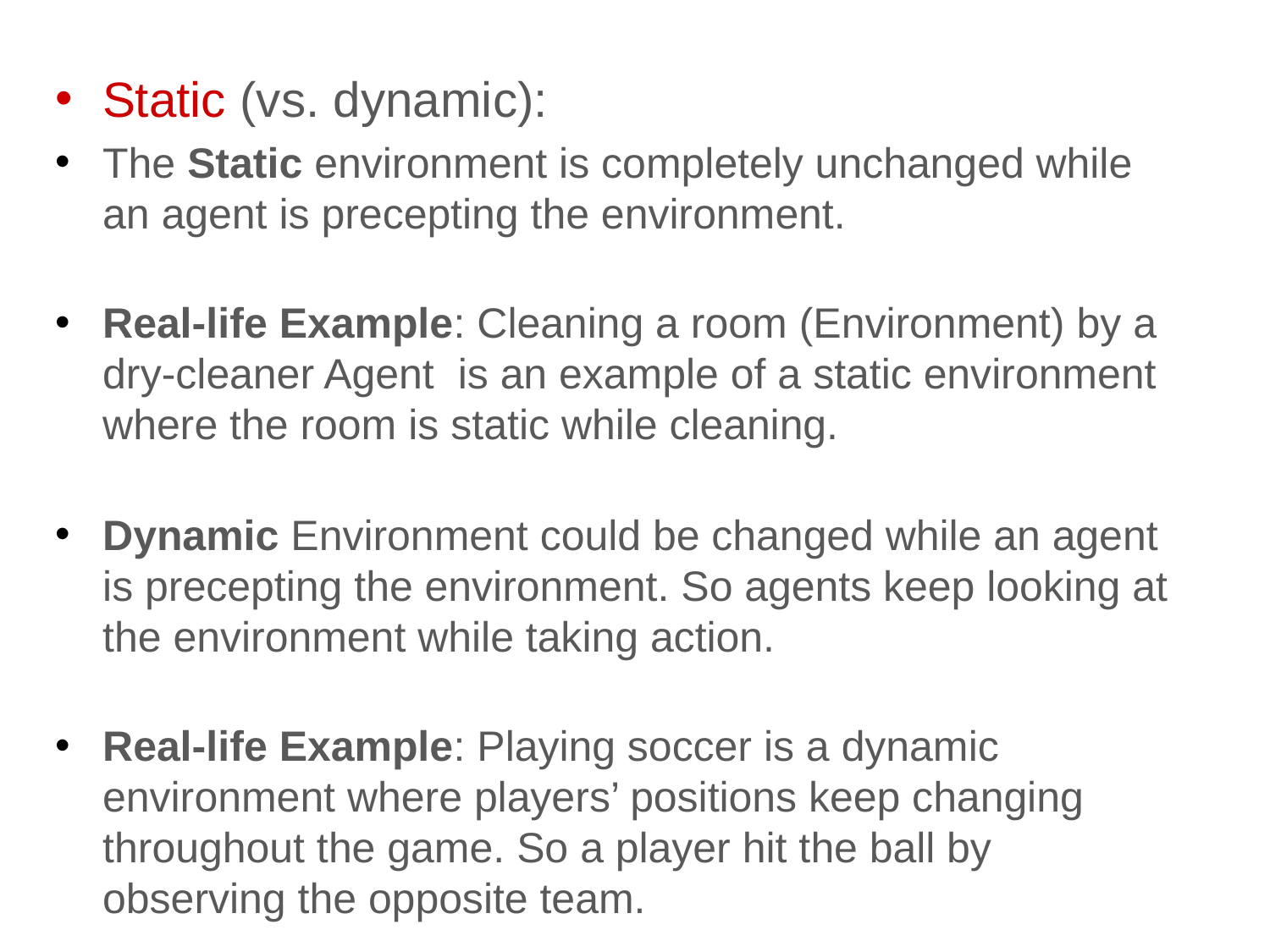

Static (vs. dynamic):
The Static environment is completely unchanged while an agent is precepting the environment.
Real-life Example: Cleaning a room (Environment) by a dry-cleaner Agent  is an example of a static environment where the room is static while cleaning.
Dynamic Environment could be changed while an agent is precepting the environment. So agents keep looking at the environment while taking action.
Real-life Example: Playing soccer is a dynamic environment where players’ positions keep changing throughout the game. So a player hit the ball by observing the opposite team.